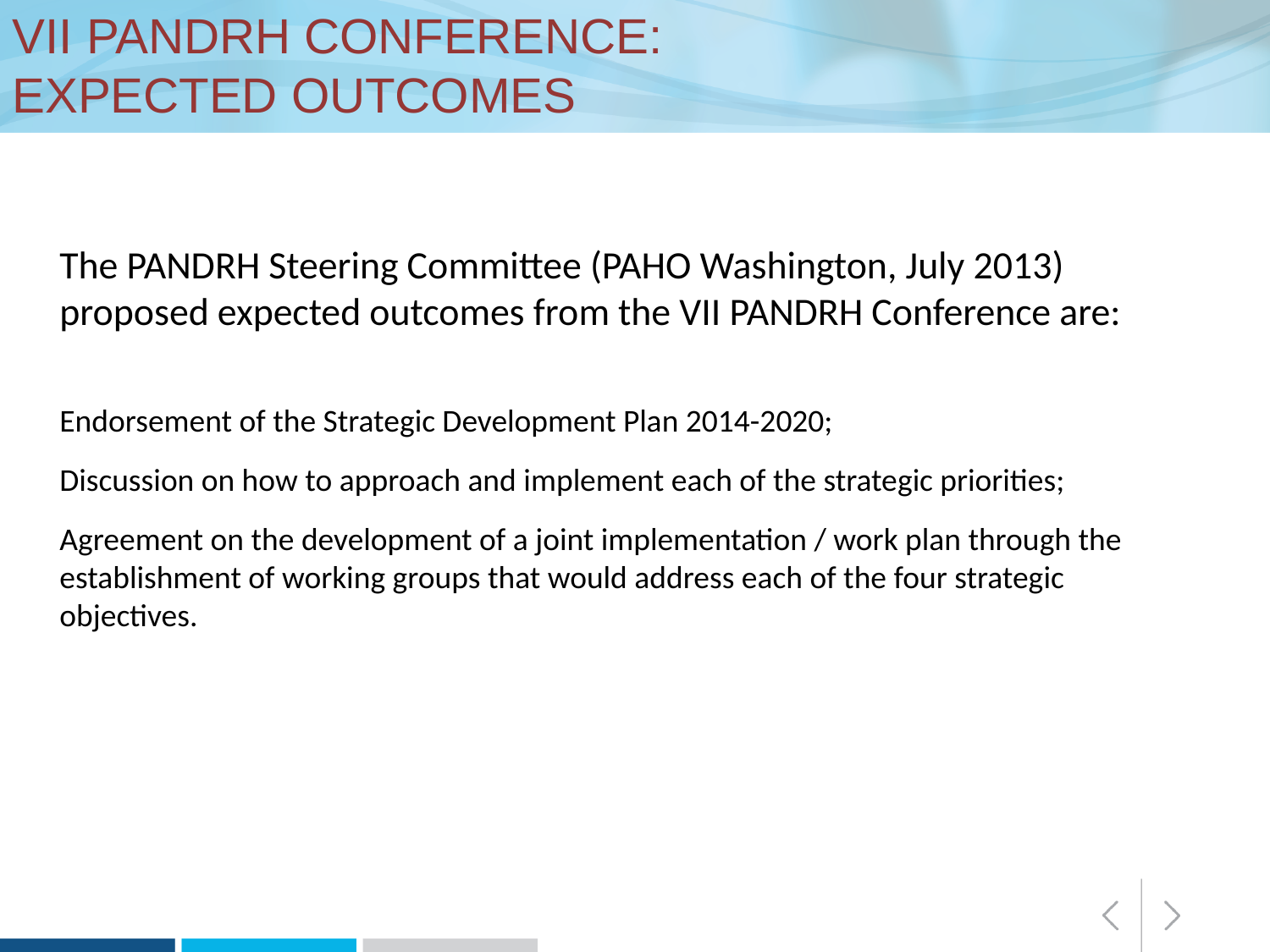

VII PANDRH Conference:
Expected outcomes
The PANDRH Steering Committee (PAHO Washington, July 2013) proposed expected outcomes from the VII PANDRH Conference are:
Endorsement of the Strategic Development Plan 2014-2020;
Discussion on how to approach and implement each of the strategic priorities;
Agreement on the development of a joint implementation / work plan through the establishment of working groups that would address each of the four strategic objectives.